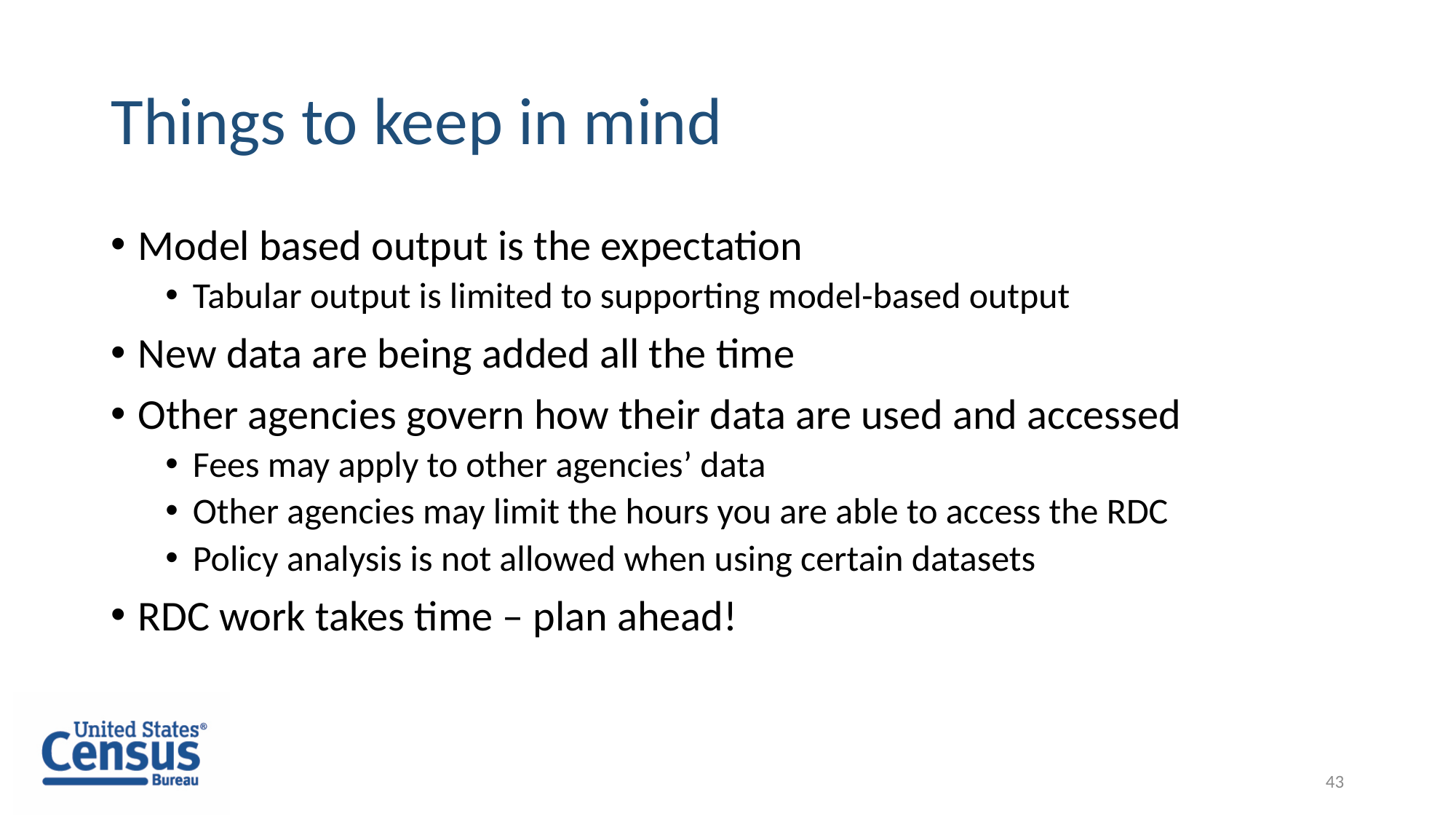

# Things to keep in mind
Model based output is the expectation
Tabular output is limited to supporting model-based output
New data are being added all the time
Other agencies govern how their data are used and accessed
Fees may apply to other agencies’ data
Other agencies may limit the hours you are able to access the RDC
Policy analysis is not allowed when using certain datasets
RDC work takes time – plan ahead!

43